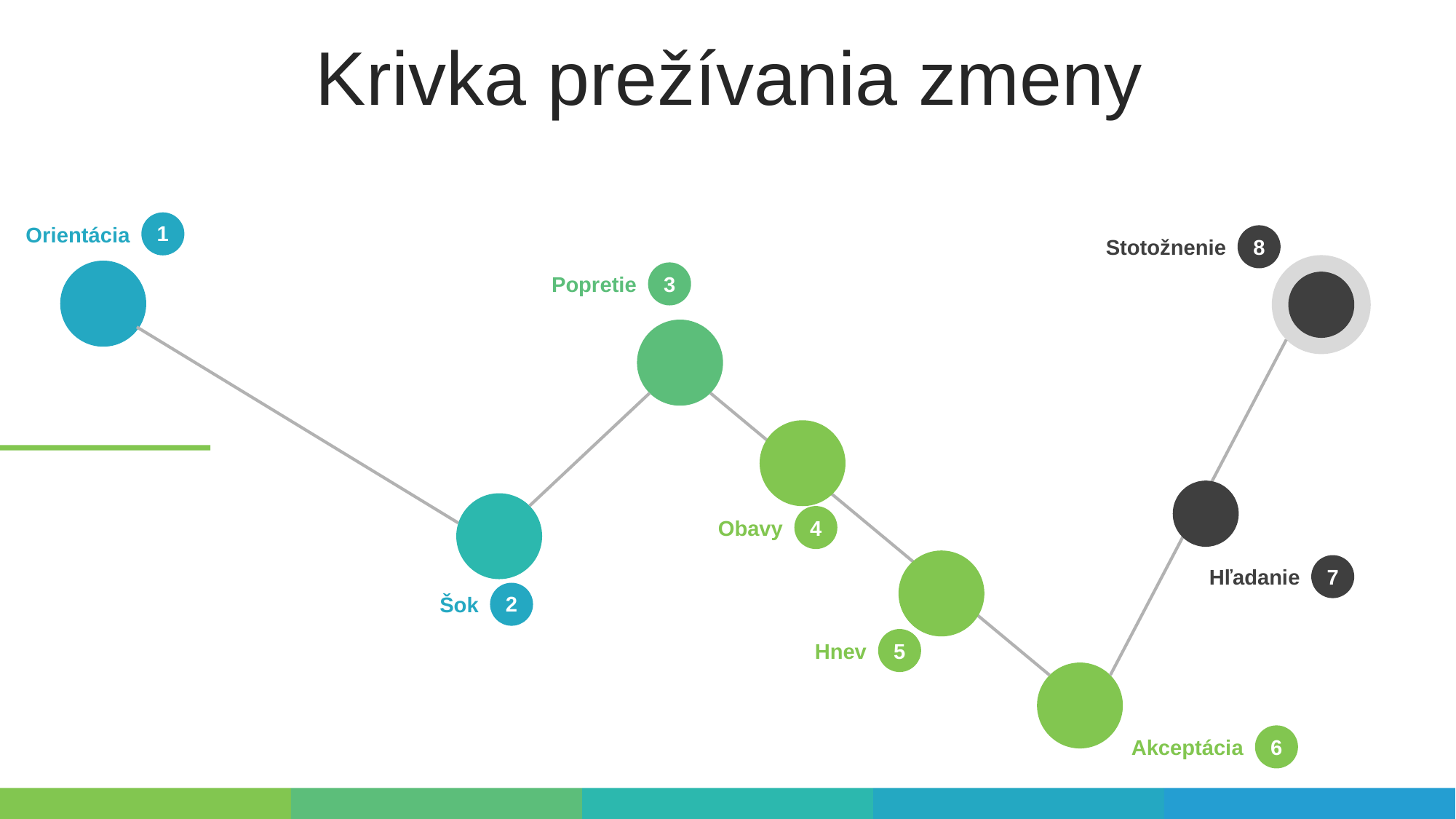

Krivka prežívania zmeny

1
Orientácia

8
Stotožnenie

3
Popretie

4
Obavy

Hľadanie
7

2
Šok

5
Hnev

6
Akceptácia